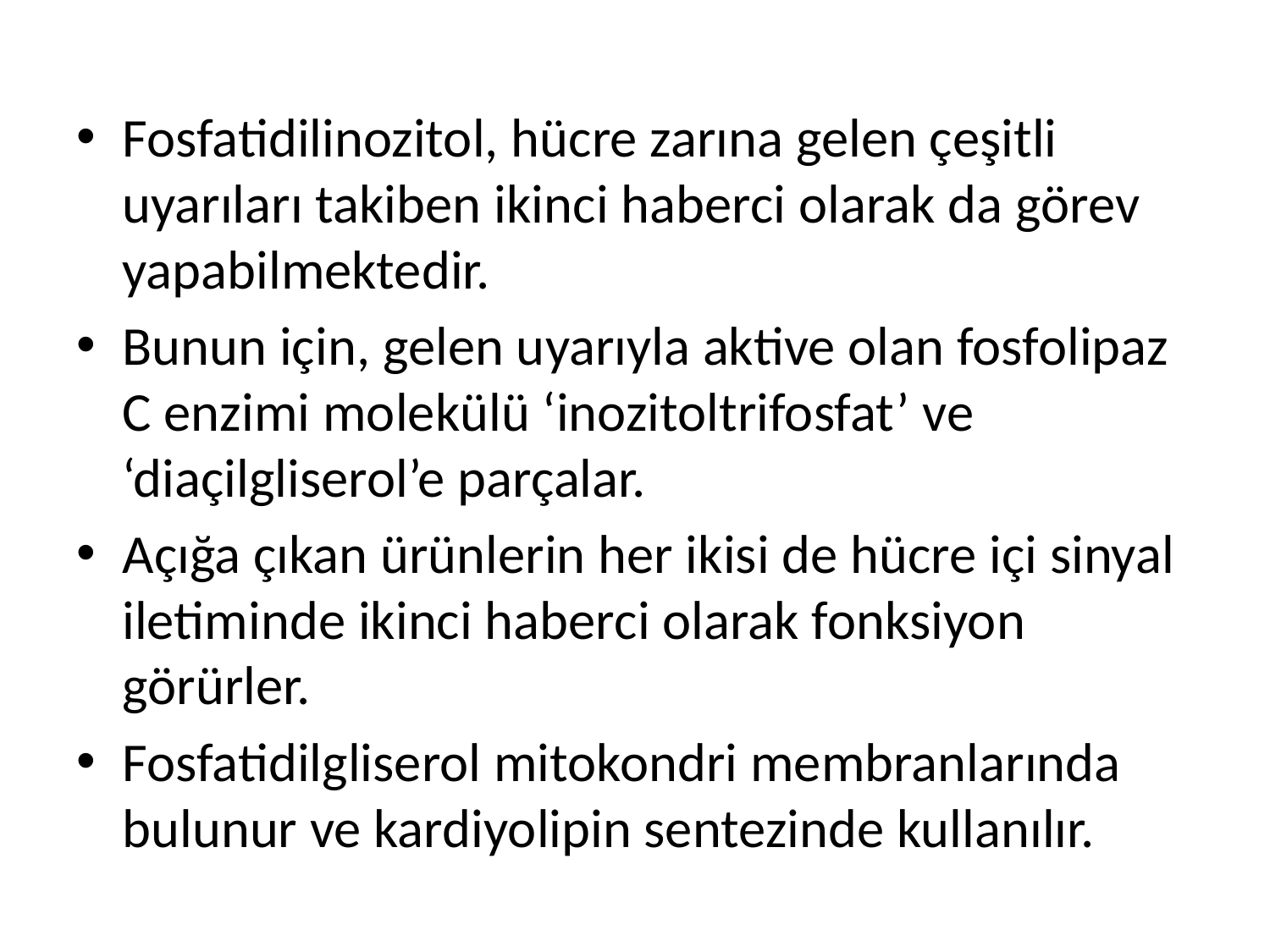

Fosfatidilinozitol, hücre zarına gelen çeşitli uyarıları takiben ikinci haberci olarak da görev yapabilmektedir.
Bunun için, gelen uyarıyla aktive olan fosfolipaz C enzimi molekülü ‘inozitoltrifosfat’ ve ‘diaçilgliserol’e parçalar.
Açığa çıkan ürünlerin her ikisi de hücre içi sinyal iletiminde ikinci haberci olarak fonksiyon görürler.
Fosfatidilgliserol mitokondri membranlarında bulunur ve kardiyolipin sentezinde kullanılır.